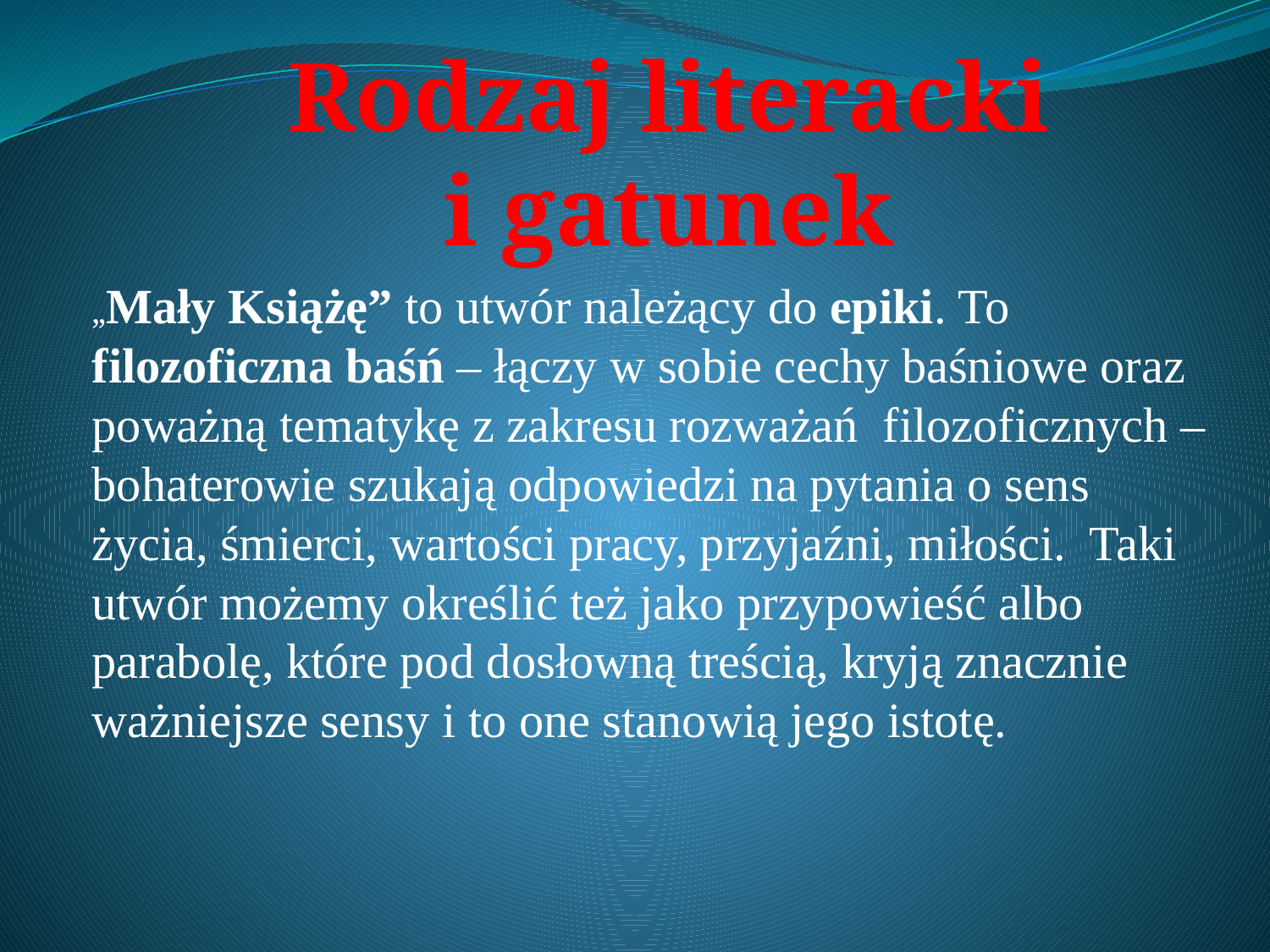

Rodzaj literacki
i gatunek
„Mały Książę” to utwór należący do epiki. To filozoficzna baśń – łączy w sobie cechy baśniowe oraz poważną tematykę z zakresu rozważań  filozoficznych – bohaterowie szukają odpowiedzi na pytania o sens życia, śmierci, wartości pracy, przyjaźni, miłości.  Taki utwór możemy określić też jako przypowieść albo parabolę, które pod dosłowną treścią, kryją znacznie ważniejsze sensy i to one stanowią jego istotę.